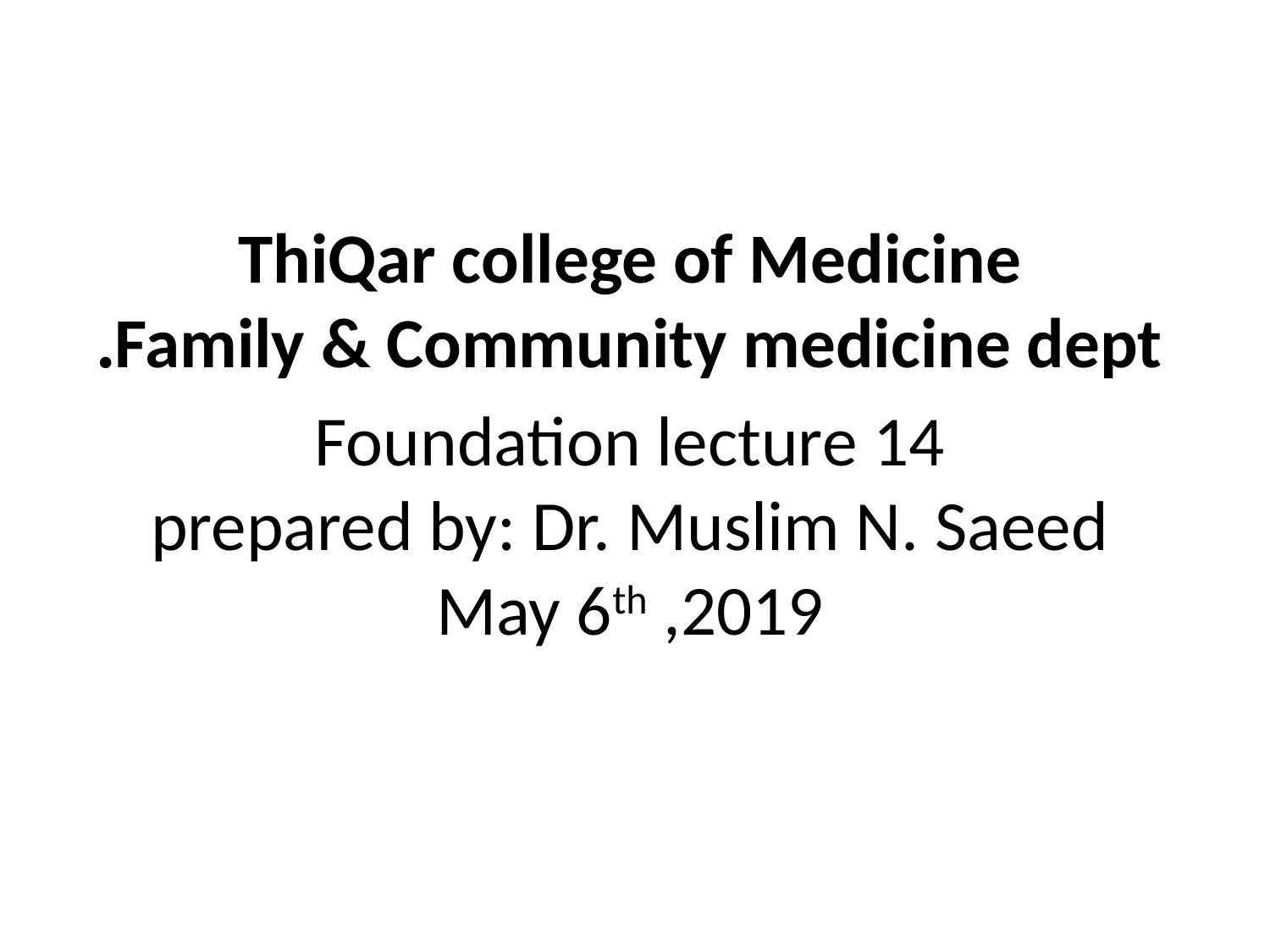

ThiQar college of Medicine
Family & Community medicine dept.
Foundation lecture 14
prepared by: Dr. Muslim N. Saeed
May 6th ,2019